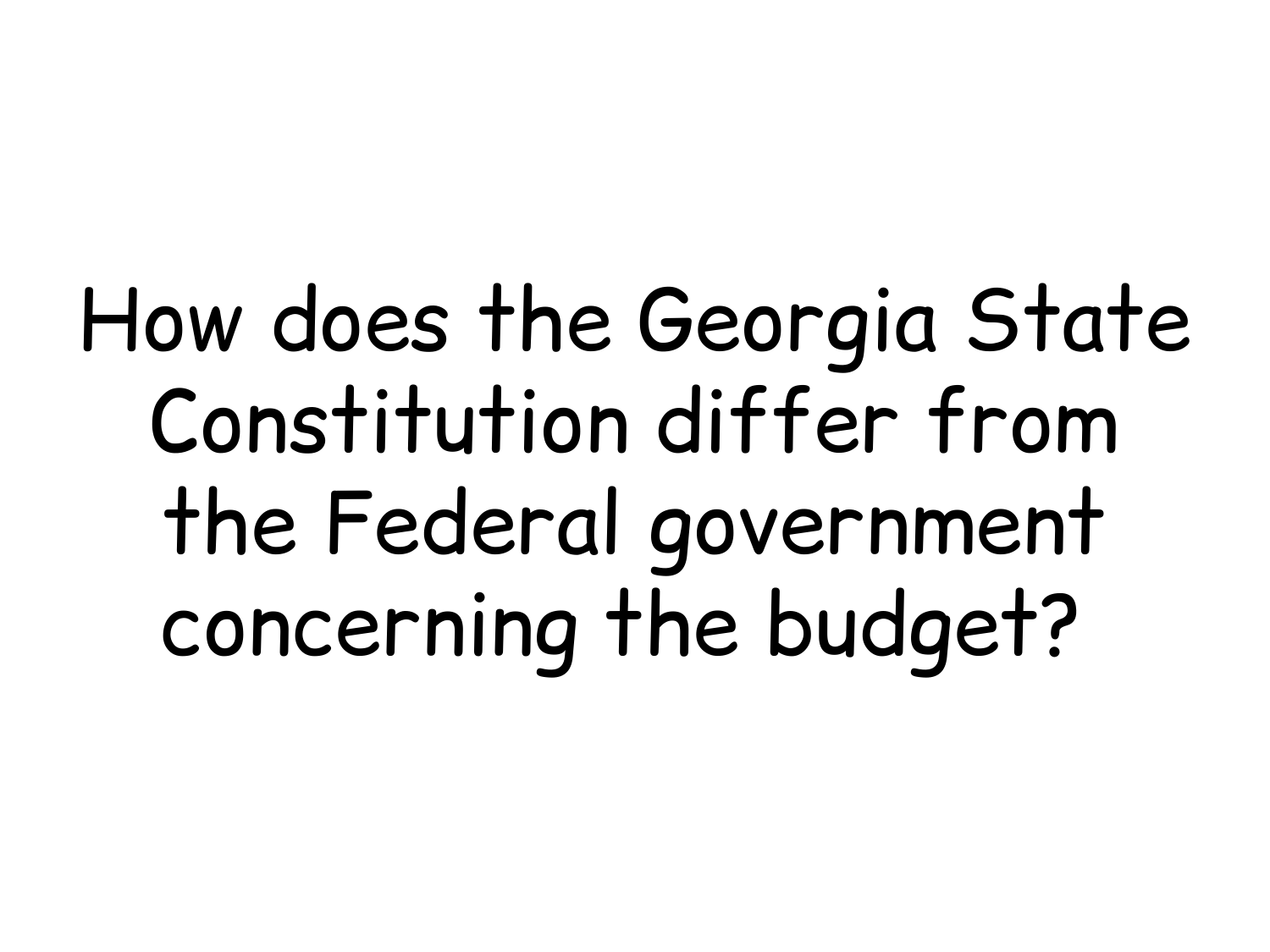

# How does the Georgia State Constitution differ from the Federal government concerning the budget?